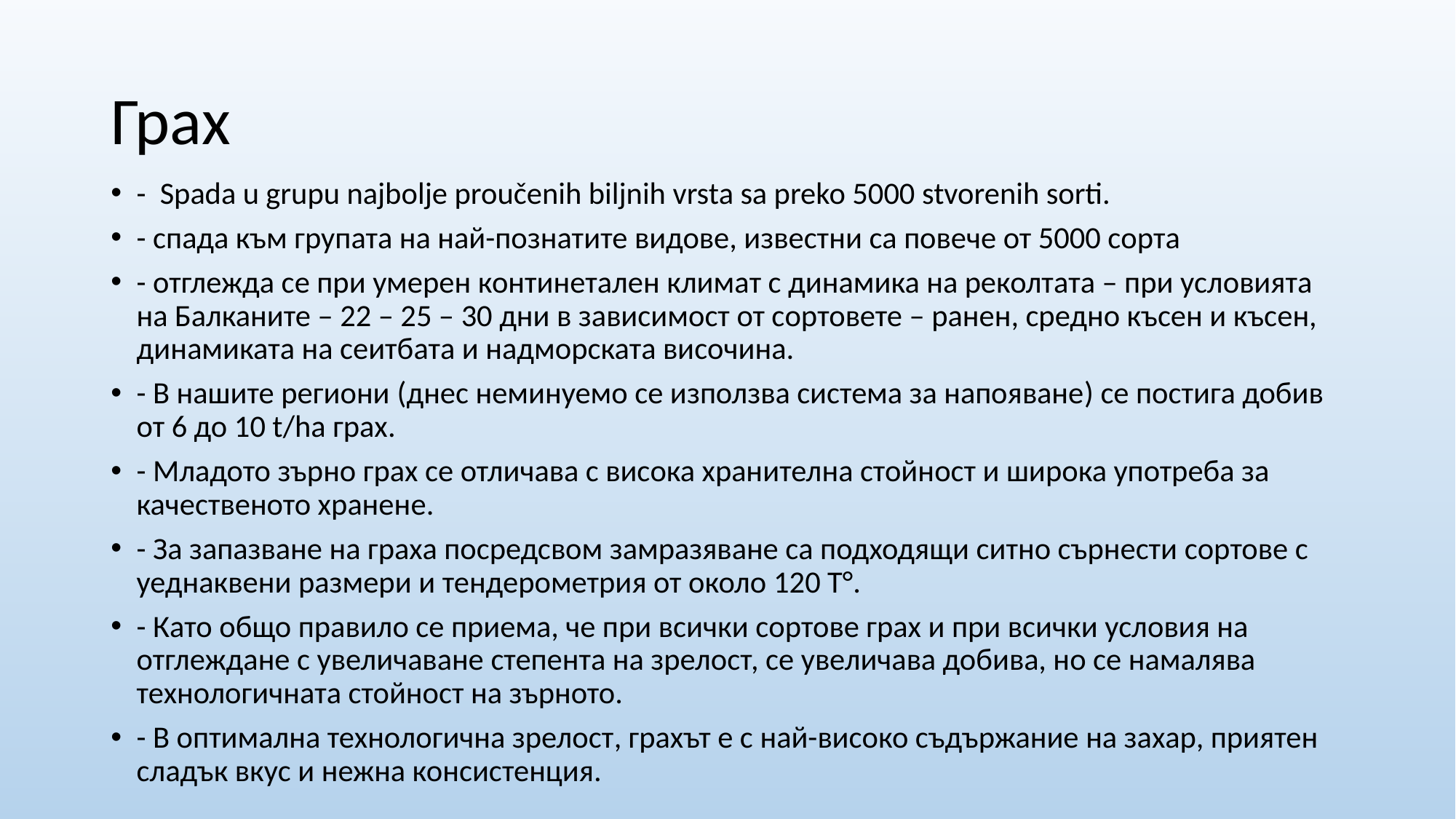

# Грах
-  Spada u grupu najbolje proučenih biljnih vrsta sa preko 5000 stvorenih sorti.
- спада към групата на най-познатите видове, известни са повече от 5000 сорта
- отглежда се при умерен континетален климат с динамика на реколтата – при условията на Балканите – 22 – 25 – 30 дни в зависимост от сортовете – ранен, средно късен и късен, динамиката на сеитбата и надморската височина.
- В нашите региони (днес неминуемо се използва система за напояване) се постига добив от 6 до 10 t/ha грах.
- Младото зърно грах се отличава с висока хранителна стойност и широка употреба за качественото хранене.
- За запазване на граха посредсвом замразяване са подходящи ситно сърнести сортове с уеднаквени размери и тендерометрия от около 120 T°.
- Като общо правило се приема, че при всички сортове грах и при всички условия на отглеждане с увеличаване степента на зрелост, се увеличава добива, но се намалява технологичната стойност на зърното.
- В оптимална технологична зрелост, грахът е с най-високо съдържание на захар, приятен сладък вкус и нежна консистенция.